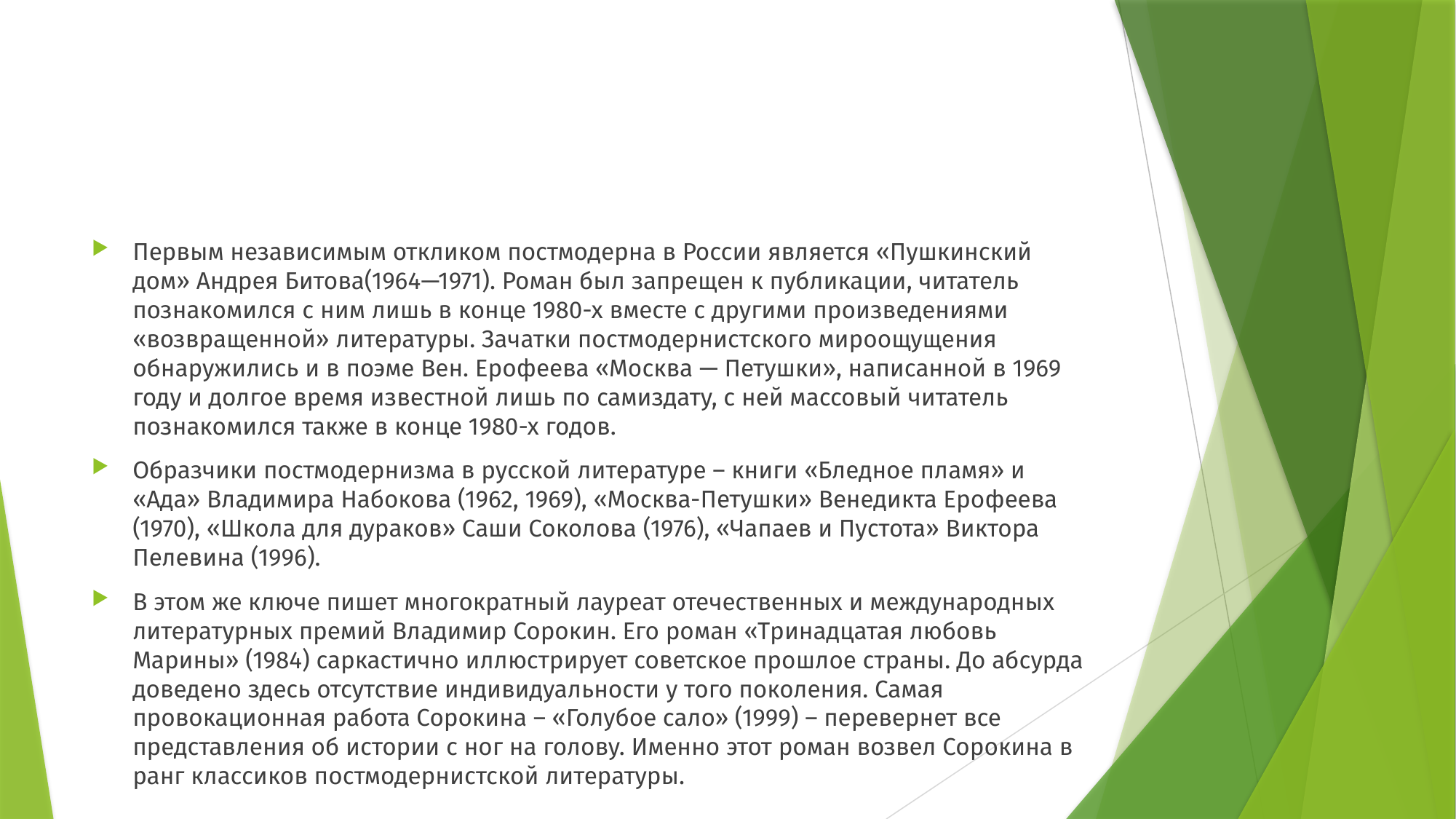

#
Первым независимым откликом постмодерна в России является «Пушкинский дом» Андрея Битова(1964—1971). Роман был запрещен к публикации, читатель познакомился с ним лишь в конце 1980-х вместе с другими произведениями «возвращенной» литературы. Зачатки постмодернистского мироощущения обнаружились и в поэме Вен. Ерофеева «Москва — Петушки», написанной в 1969 году и долгое время известной лишь по самиздату, с ней массовый читатель познакомился также в конце 1980-х годов.
Образчики постмодернизма в русской литературе – книги «Бледное пламя» и «Ада» Владимира Набокова (1962, 1969), «Москва-Петушки» Венедикта Ерофеева (1970), «Школа для дураков» Саши Соколова (1976), «Чапаев и Пустота» Виктора Пелевина (1996).
В этом же ключе пишет многократный лауреат отечественных и международных литературных премий Владимир Сорокин. Его роман «Тринадцатая любовь Марины» (1984) саркастично иллюстрирует советское прошлое страны. До абсурда доведено здесь отсутствие индивидуальности у того поколения. Самая провокационная работа Сорокина – «Голубое сало» (1999) – перевернет все представления об истории с ног на голову. Именно этот роман возвел Сорокина в ранг классиков постмодернистской литературы.